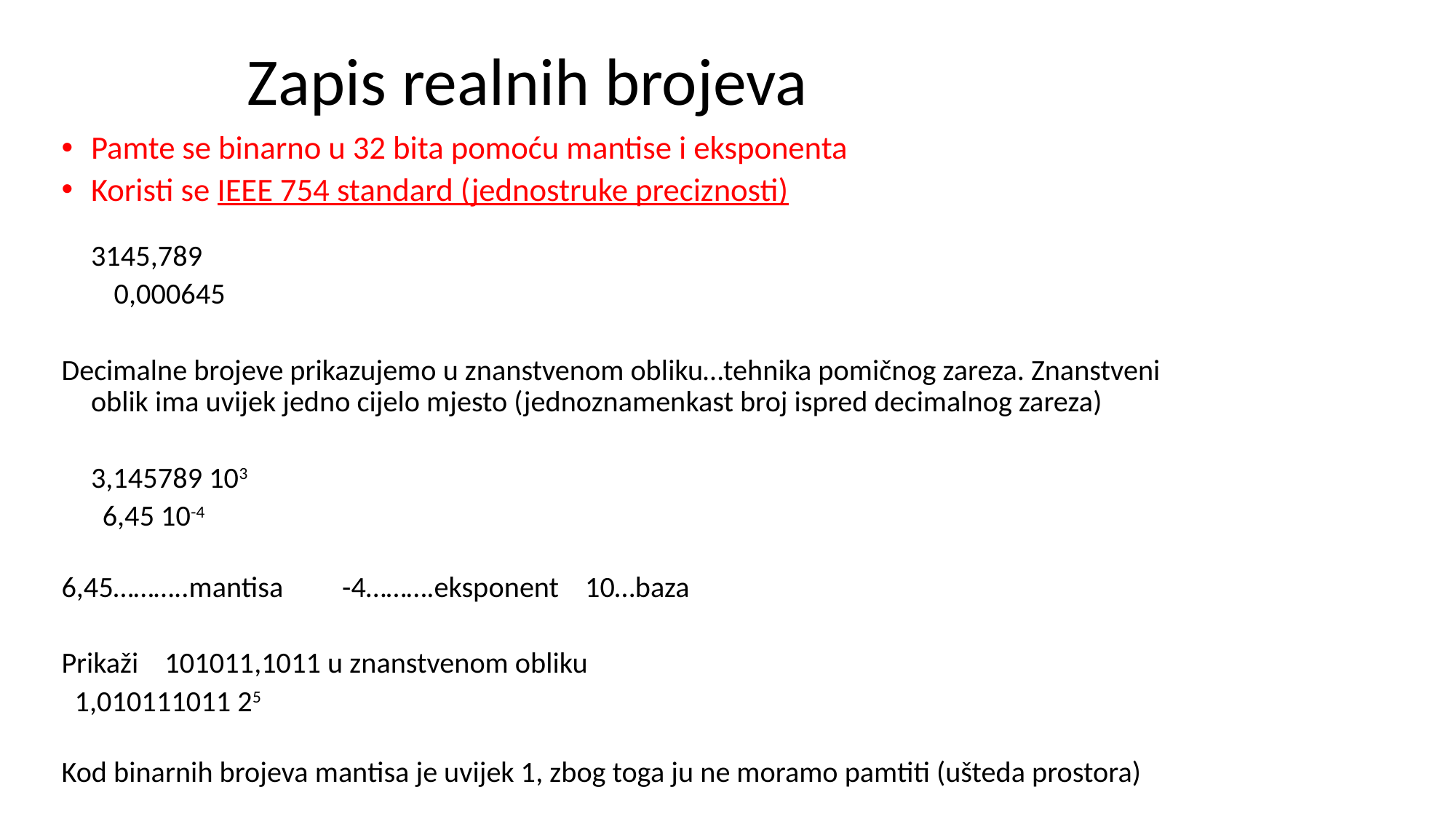

# Zapis realnih brojeva
Pamte se binarno u 32 bita pomoću mantise i eksponenta
Koristi se IEEE 754 standard (jednostruke preciznosti)

	3145,789
        0,000645

Decimalne brojeve prikazujemo u znanstvenom obliku…tehnika pomičnog zareza. Znanstveni oblik ima uvijek jedno cijelo mjesto (jednoznamenkast broj ispred decimalnog zareza)

	3,145789 103
          6,45 10-4

6,45………..mantisa         -4……….eksponent    10…baza

Prikaži    101011,1011 u znanstvenom obliku
  1,010111011 25

Kod binarnih brojeva mantisa je uvijek 1, zbog toga ju ne moramo pamtiti (ušteda prostora)